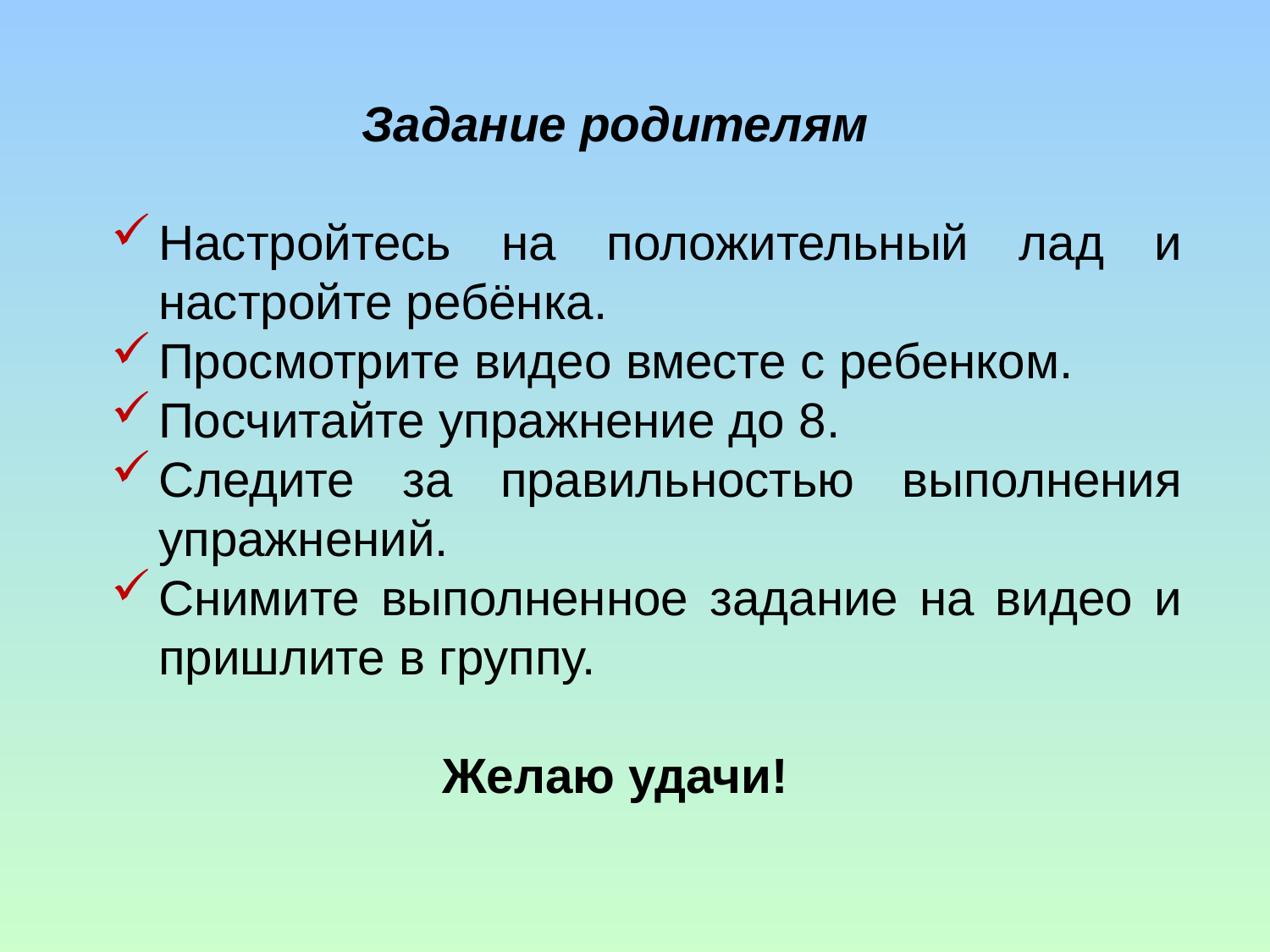

Задание родителям

Настройтесь на положительный лад и настройте ребёнка.
Просмотрите видео вместе с ребенком.
Посчитайте упражнение до 8.
Следите за правильностью выполнения упражнений.
Снимите выполненное задание на видео и пришлите в группу.

Желаю удачи!